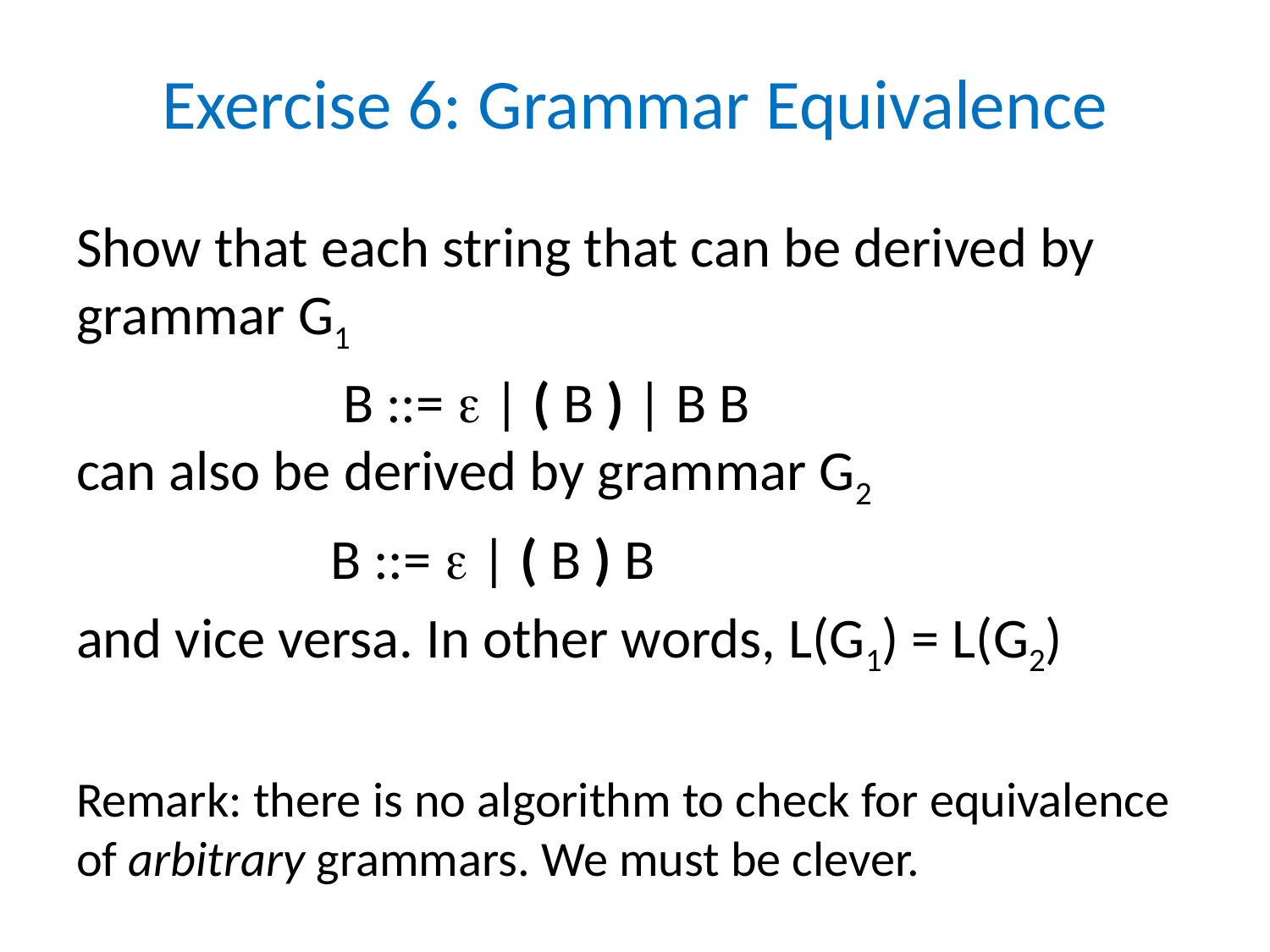

# Exercise 6: Grammar Equivalence
Show that each string that can be derived by grammar G1
		 B ::= ε | ( B ) | B B
can also be derived by grammar G2
	 	B ::= ε | ( B ) B
and vice versa. In other words, L(G1) = L(G2)

Remark: there is no algorithm to check for equivalence of arbitrary grammars. We must be clever.